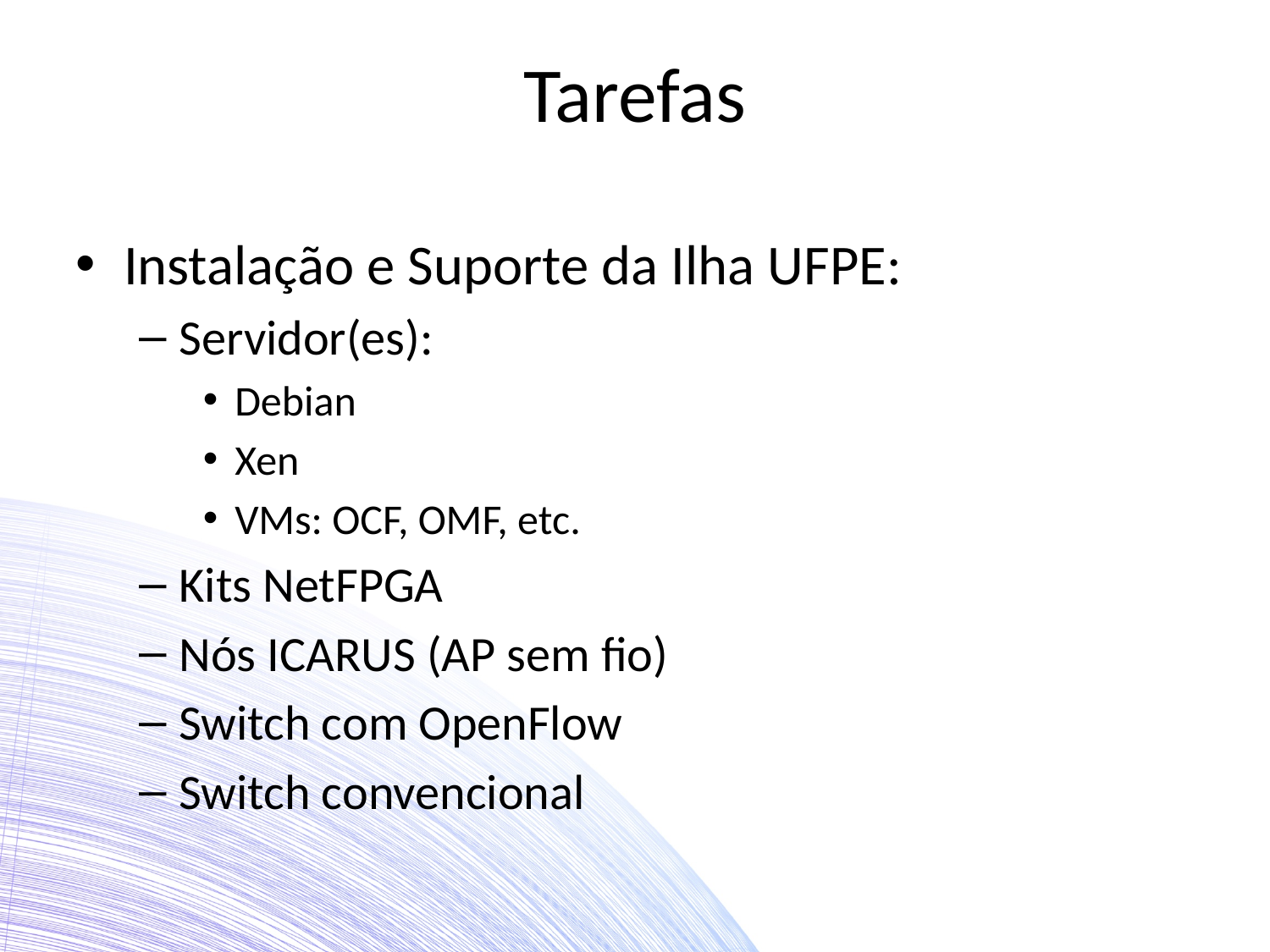

# Tarefas
Instalação e Suporte da Ilha UFPE:
Servidor(es):
Debian
Xen
VMs: OCF, OMF, etc.
Kits NetFPGA
Nós ICARUS (AP sem fio)
Switch com OpenFlow
Switch convencional